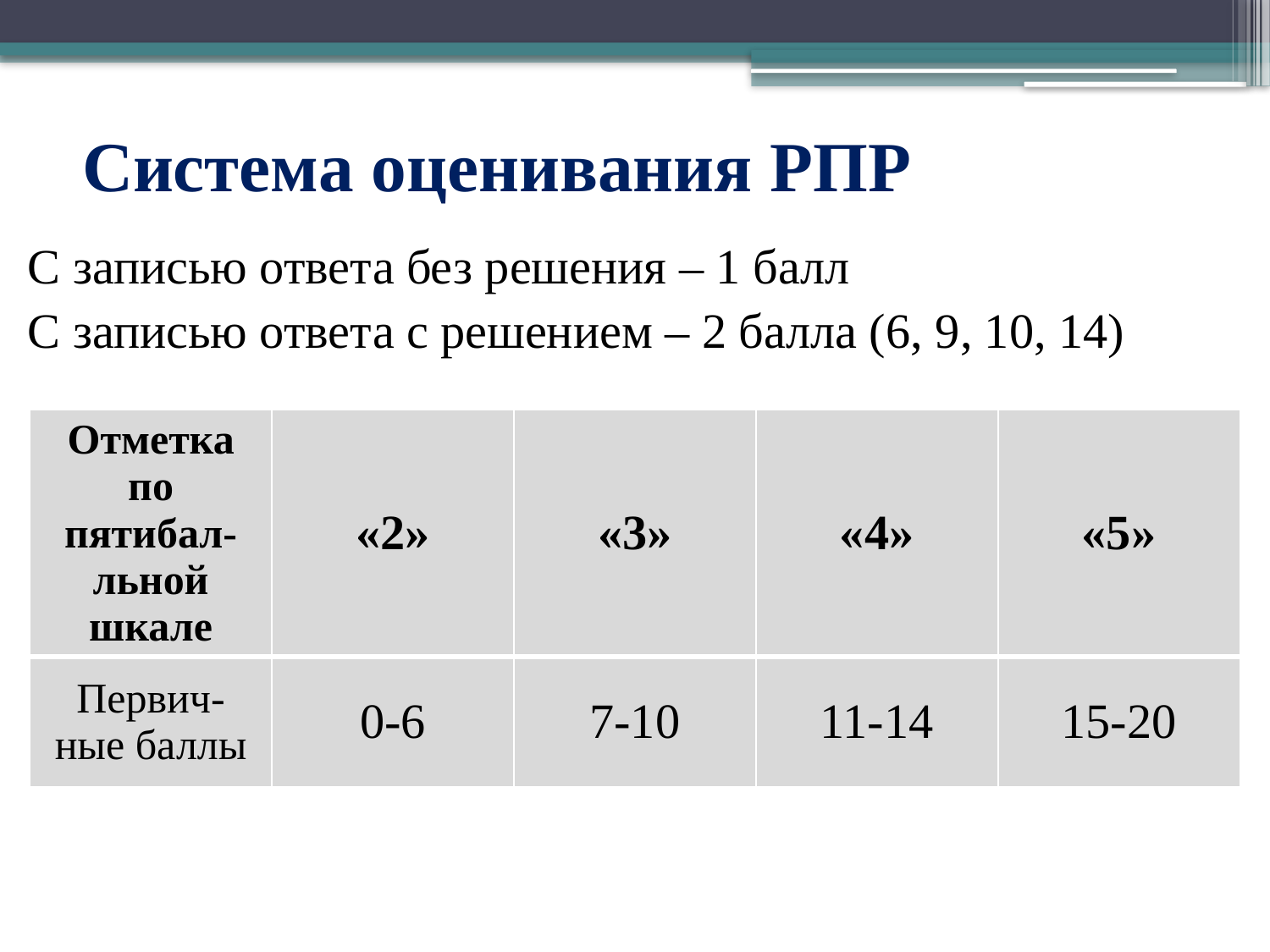

# Система оценивания РПР
С записью ответа без решения – 1 балл
С записью ответа с решением – 2 балла (6, 9, 10, 14)
| Отметка по пятибал-льной шкале | «2» | «3» | «4» | «5» |
| --- | --- | --- | --- | --- |
| Первич-ные баллы | 0-6 | 7-10 | 11-14 | 15-20 |